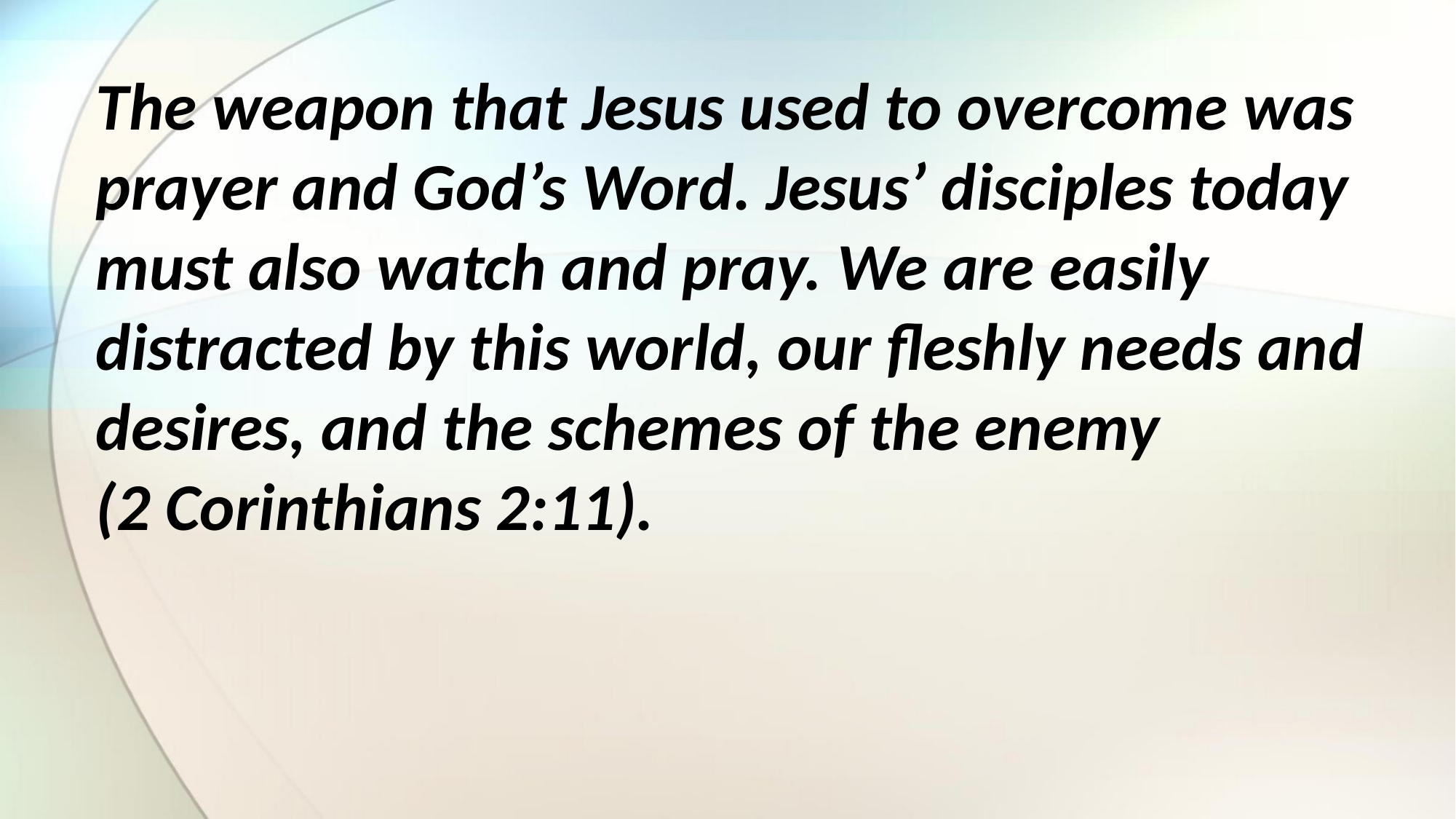

The weapon that Jesus used to overcome was prayer and God’s Word. Jesus’ disciples today must also watch and pray. We are easily distracted by this world, our fleshly needs and desires, and the schemes of the enemy
(2 Corinthians 2:11).